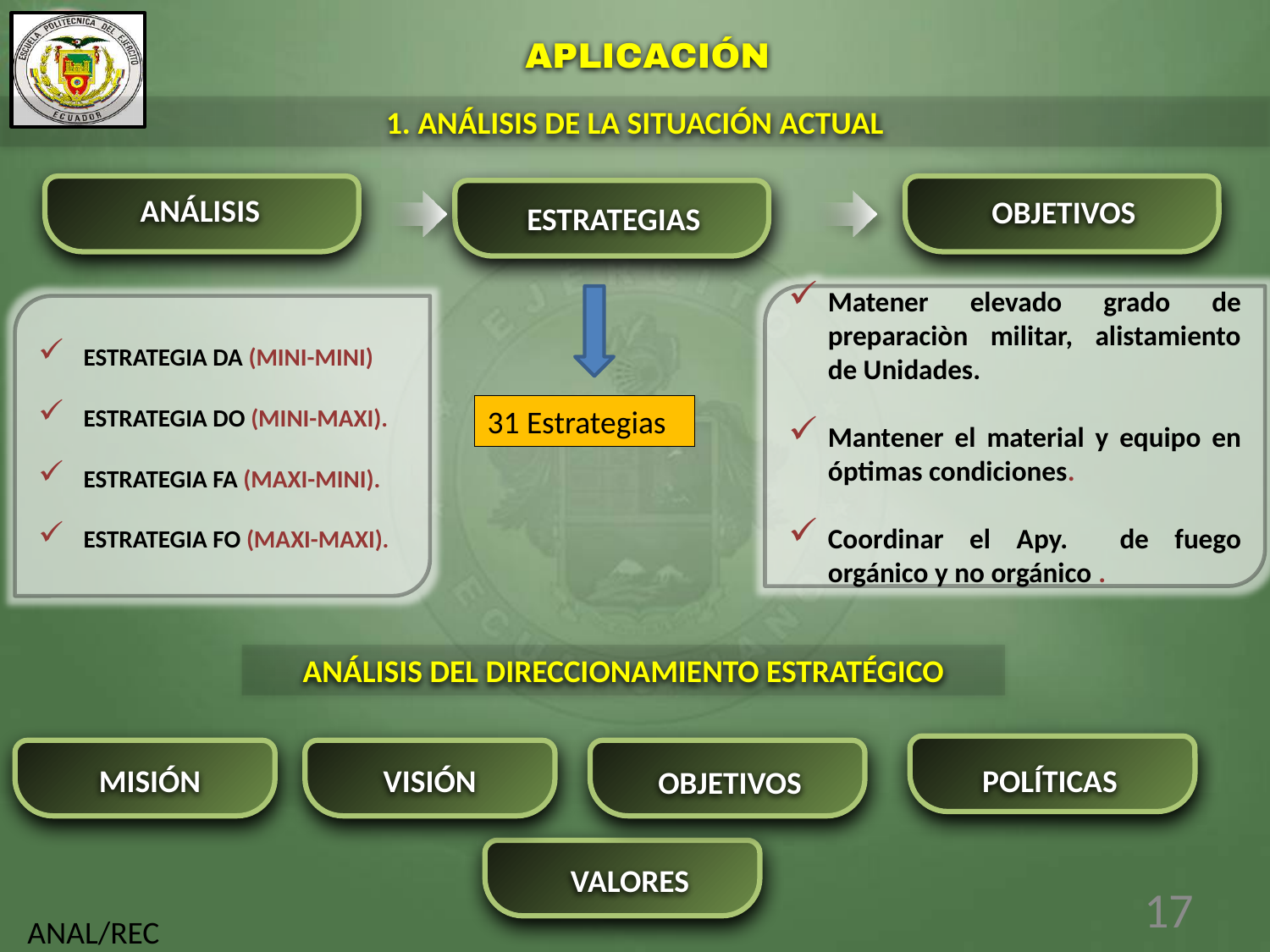

APLICACIÓN
1. ANÁLISIS DE LA SITUACIÓN ACTUAL

ANÁLISIS

OBJETIVOS

ESTRATEGIAS

Matener elevado grado de preparaciòn militar, alistamiento de Unidades.

Mantener el material y equipo en óptimas condiciones.

Coordinar el Apy.  de fuego orgánico y no orgánico .

 ESTRATEGIA DA (MINI-MINI)
 ESTRATEGIA DO (MINI-MAXI).
 ESTRATEGIA FA (MAXI-MINI).
 ESTRATEGIA FO (MAXI-MAXI).
31 Estrategias
ANÁLISIS DEL DIRECCIONAMIENTO ESTRATÉGICO

MISIÓN
VISIÓN
POLÍTICAS
OBJETIVOS

VALORES
17
ANAL/REC